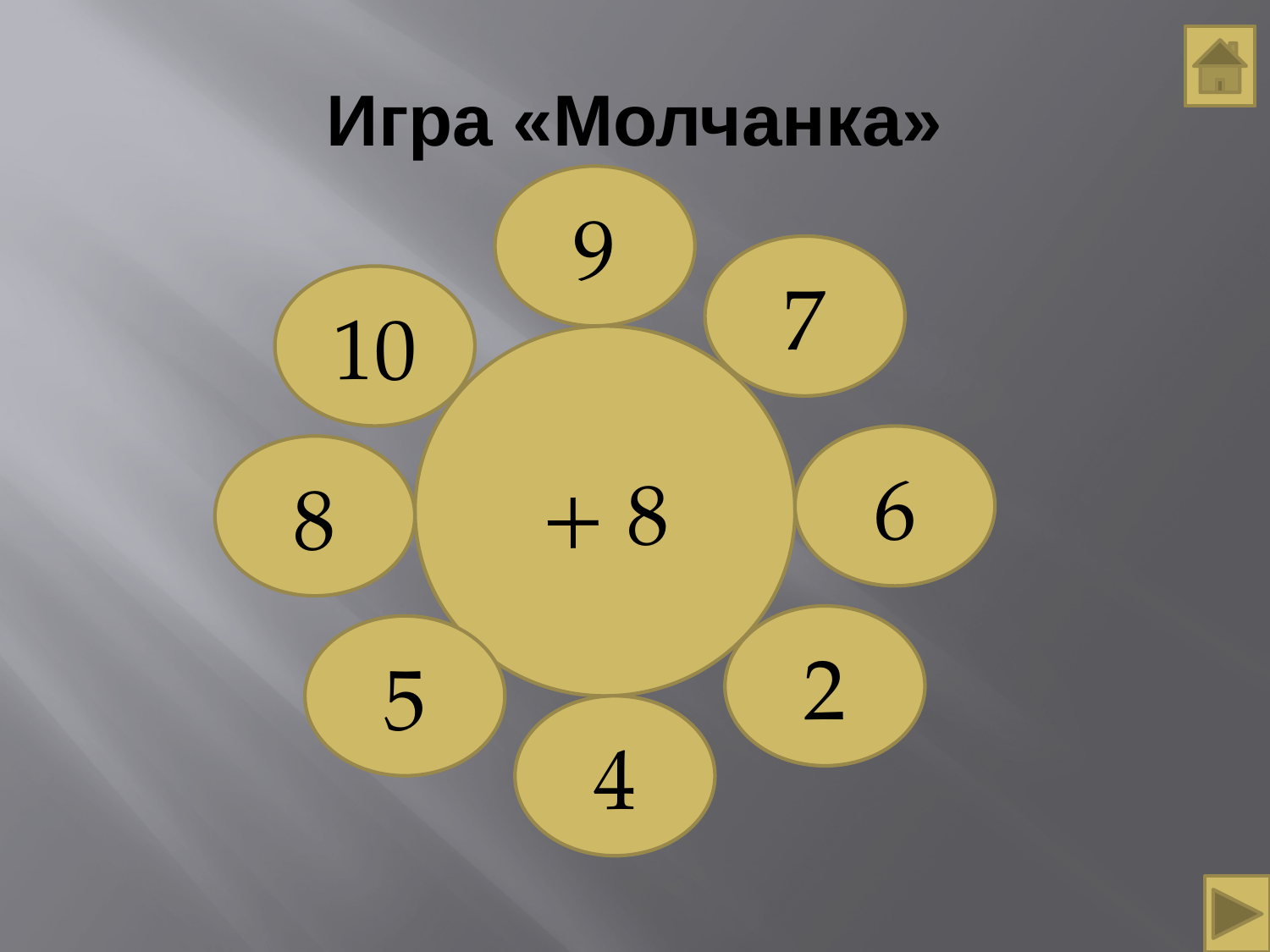

# Игра «Молчанка»
9
7
10
+ 8
6
8
2
5
4